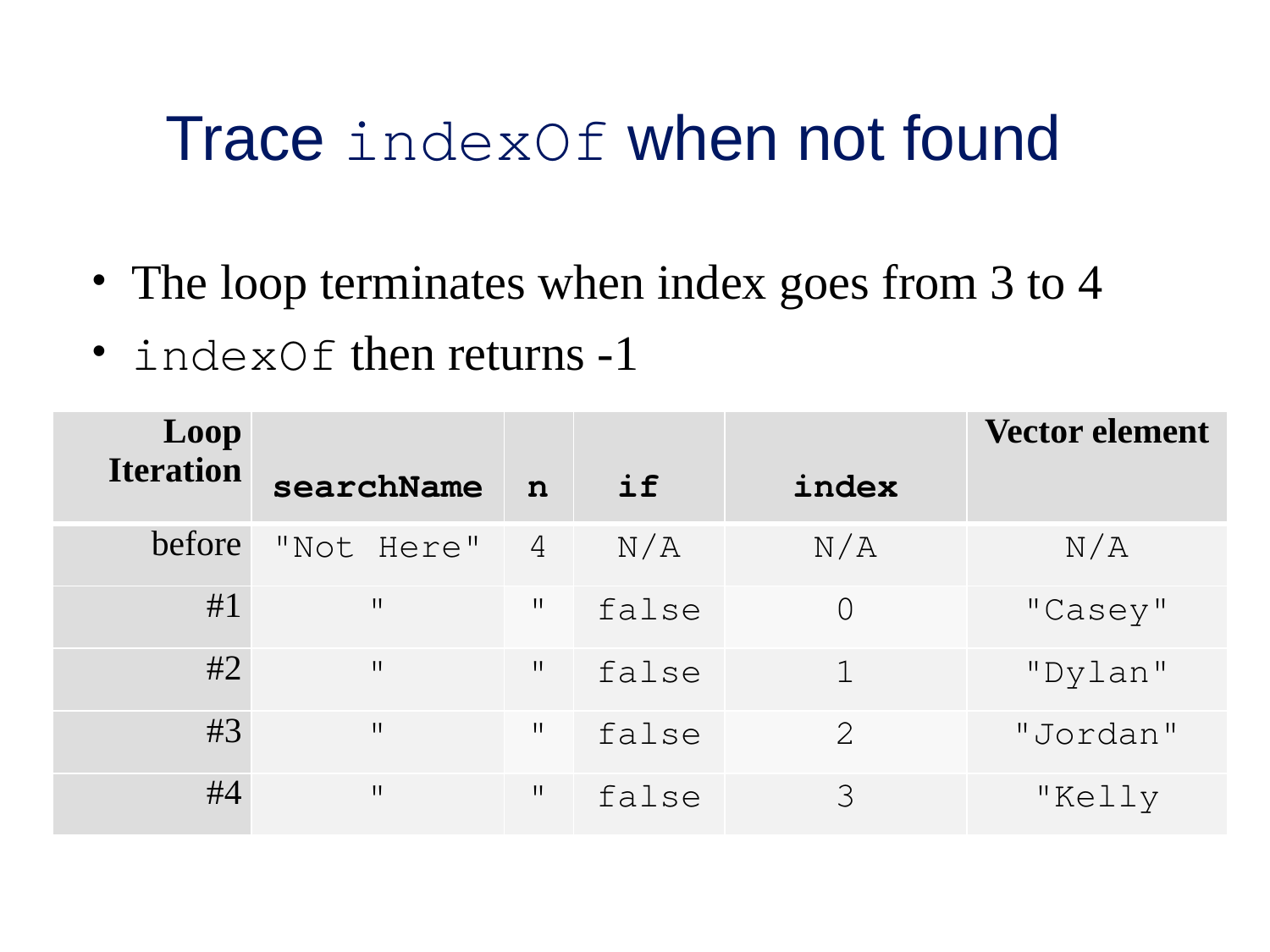

# Trace indexOf when not found
The loop terminates when index goes from 3 to 4
indexOf then returns -1

| Loop Iteration | searchName | n | if | index | Vector element |
| --- | --- | --- | --- | --- | --- |
| before | "Not Here" | 4 | N/A | N/A | N/A |
| #1 | " | " | false | 0 | "Casey" |
| #2 | " | " | false | 1 | "Dylan" |
| #3 | " | " | false | 2 | "Jordan" |
| #4 | " | " | false | 3 | "Kelly |